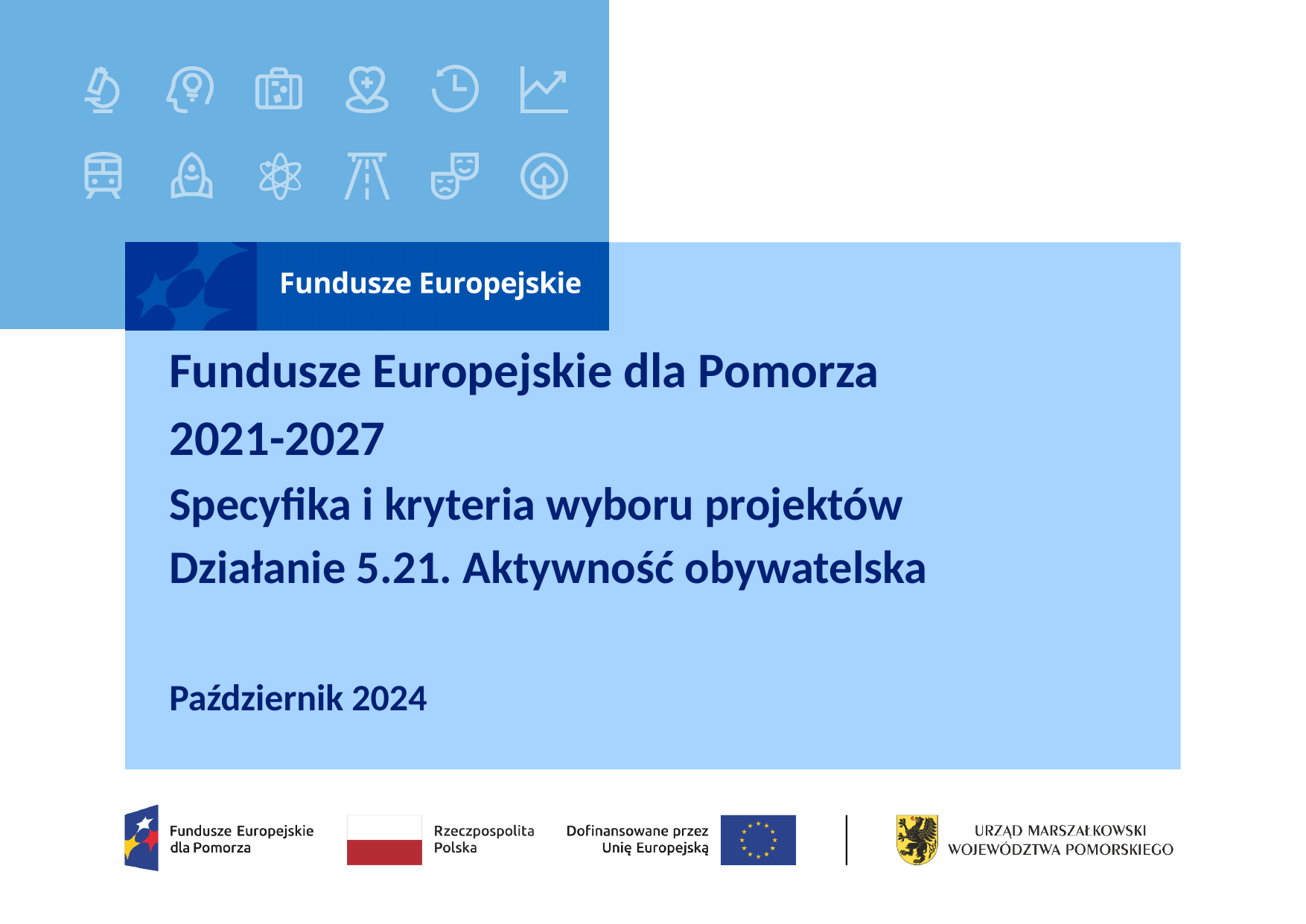

# Fundusze Europejskie dla Pomorza 2021-2027 Specyfika i kryteria wyboru projektów Działanie 5.21. Aktywność obywatelska
Październik 2024